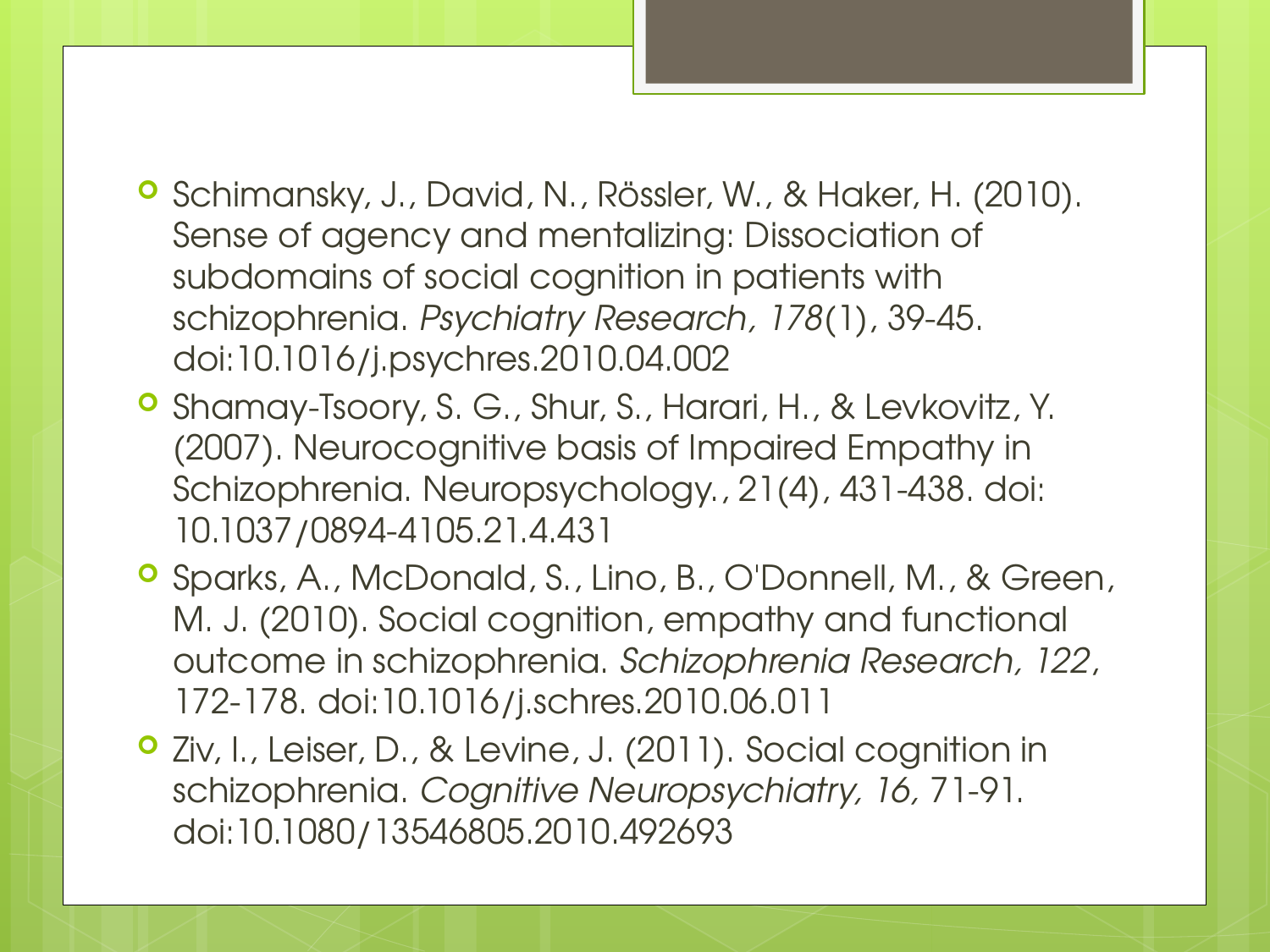

Schimansky, J., David, N., Rössler, W., & Haker, H. (2010). Sense of agency and mentalizing: Dissociation of subdomains of social cognition in patients with schizophrenia. Psychiatry Research, 178(1), 39-45. doi:10.1016/j.psychres.2010.04.002
Shamay-Tsoory, S. G., Shur, S., Harari, H., & Levkovitz, Y. (2007). Neurocognitive basis of Impaired Empathy in Schizophrenia. Neuropsychology., 21(4), 431-438. doi: 10.1037/0894-4105.21.4.431
Sparks, A., McDonald, S., Lino, B., O'Donnell, M., & Green, M. J. (2010). Social cognition, empathy and functional outcome in schizophrenia. Schizophrenia Research, 122, 172-178. doi:10.1016/j.schres.2010.06.011
Ziv, I., Leiser, D., & Levine, J. (2011). Social cognition in schizophrenia. Cognitive Neuropsychiatry, 16, 71-91. doi:10.1080/13546805.2010.492693